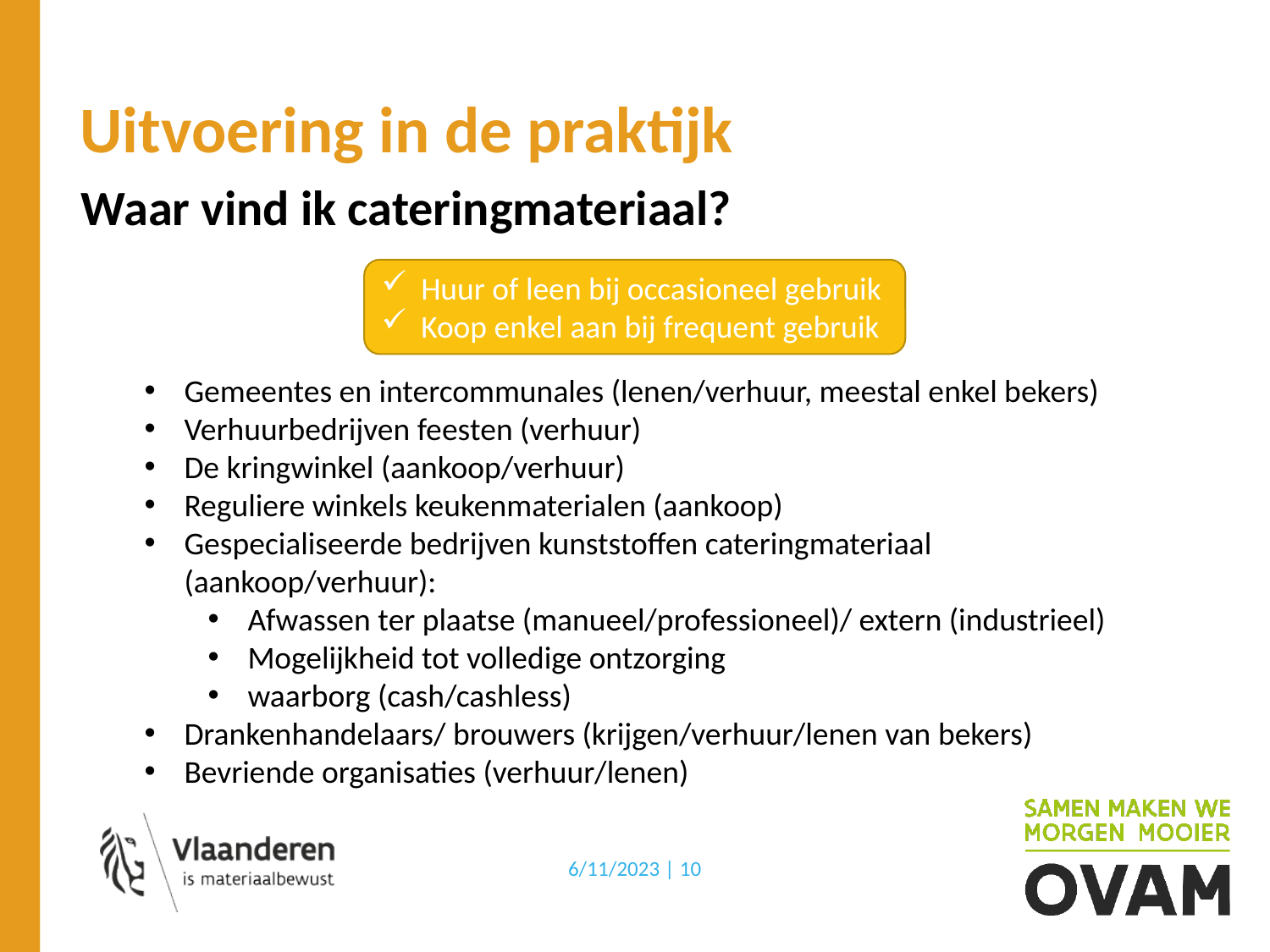

# Uitvoering in de praktijk
Waar vind ik cateringmateriaal?

Gemeentes en intercommunales (lenen/verhuur, meestal enkel bekers)
Verhuurbedrijven feesten (verhuur)
De kringwinkel (aankoop/verhuur)
Reguliere winkels keukenmaterialen (aankoop)
Gespecialiseerde bedrijven kunststoffen cateringmateriaal (aankoop/verhuur):
Afwassen ter plaatse (manueel/professioneel)/ extern (industrieel)
Mogelijkheid tot volledige ontzorging
waarborg (cash/cashless)
Drankenhandelaars/ brouwers (krijgen/verhuur/lenen van bekers)
Bevriende organisaties (verhuur/lenen)

Huur of leen bij occasioneel gebruik
Koop enkel aan bij frequent gebruik
6/11/2023 | 10